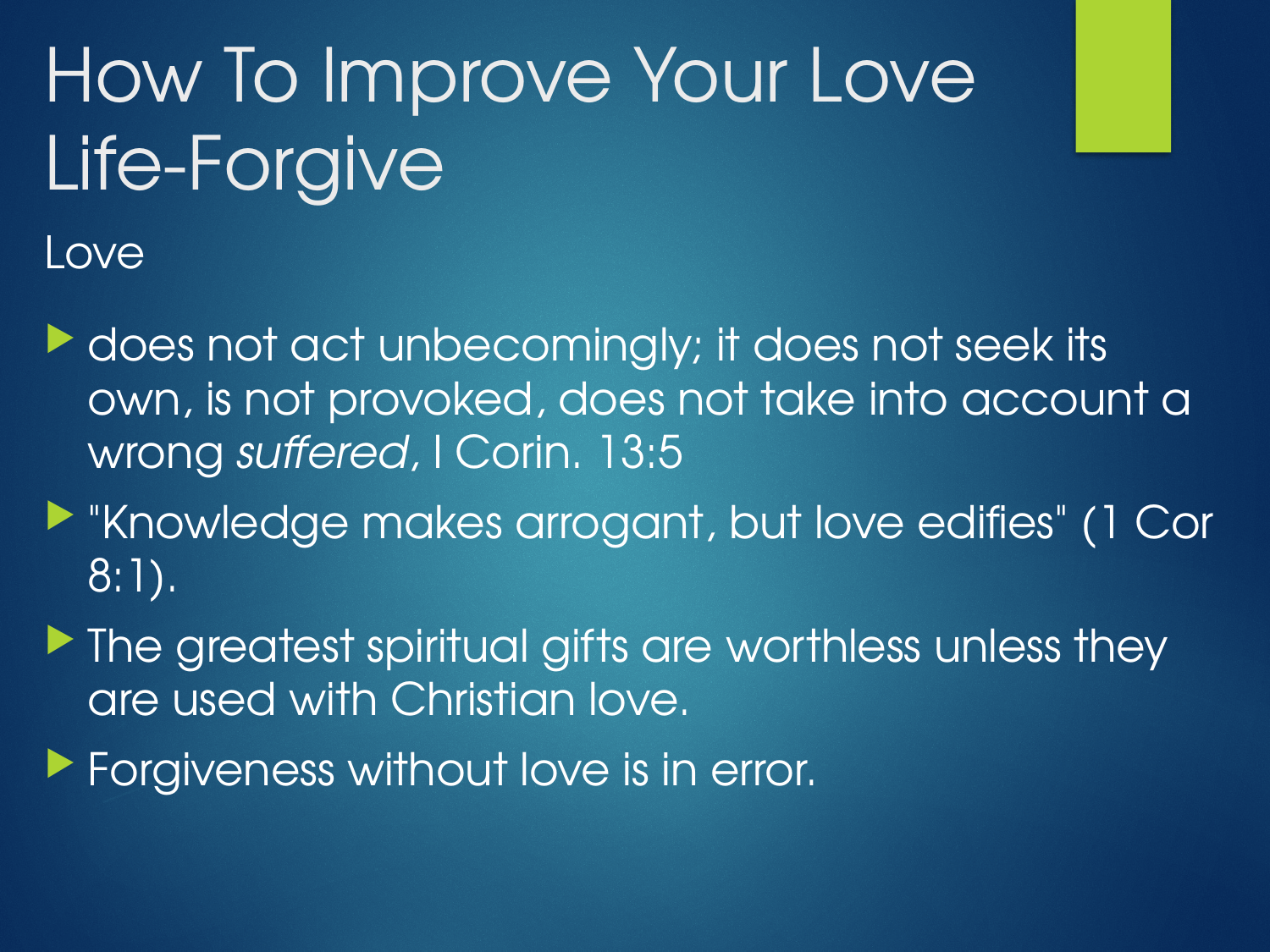

# How To Improve Your Love Life-Forgive
Love
does not act unbecomingly; it does not seek its own, is not provoked, does not take into account a wrong suffered, I Corin. 13:5
"Knowledge makes arrogant, but love edifies" (1 Cor 8:1).
The greatest spiritual gifts are worthless unless they are used with Christian love.
Forgiveness without love is in error.